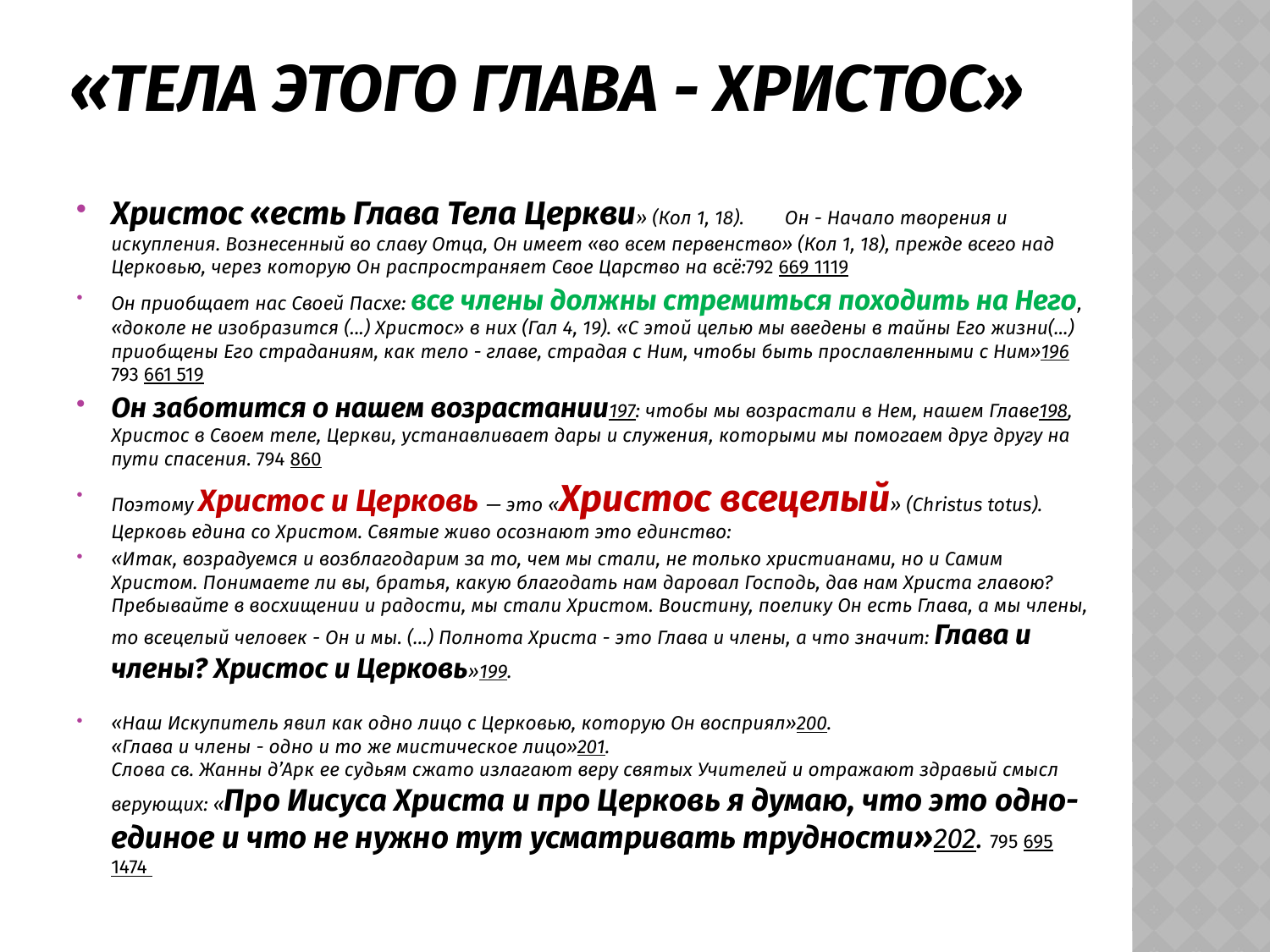

# «Тела этого Глава - Христос»
Христос «есть Глава Тела Церкви» (Кол 1, 18).        Он - Начало творения и искупления. Вознесенный во славу Отца, Он имеет «во всем первенство» (Кол 1, 18), прежде всего над Церковью, через которую Он распространяет Свое Царство на всё:792 669 1119
Он приобщает нас Своей Пасхе: все члены должны стремиться походить на Него, «доколе не изобразится (...) Христос» в них (Гал 4, 19). «С этой целью мы введены в тайны Его жизни(...) приобщены Его страданиям, как тело - главе, страдая с Ним, чтобы быть прославленными с Ним»196 793 661 519
Он заботится о нашем возрастании197: чтобы мы возрастали в Нем, нашем Главе198, Христос в Своем теле, Церкви, устанавливает дары и служения, которыми мы помогаем друг другу на пути спасения. 794 860
Поэтому Христос и Церковь — это «Христос всецелый» (Christus totus). Церковь едина со Христом. Святые живо осознают это единство:
«Итак, возрадуемся и возблагодарим за то, чем мы стали, не только христианами, но и Самим Христом. Понимаете ли вы, братья, какую благодать нам даровал Господь, дав нам Христа главою? Пребывайте в восхищении и радости, мы стали Христом. Воистину, поелику Он есть Глава, а мы члены, то всецелый человек - Он и мы. (...) Полнота Христа - это Глава и члены, а что значит: Глава и члены? Христос и Церковь»199.
«Наш Искупитель явил как одно лицо с Церковью, которую Он восприял»200.
«Глава и члены - одно и то же мистическое лицо»201.
Слова св. Жанны д’Арк ее судьям сжато излагают веру святых Учителей и отражают здравый смысл верующих: «Про Иисуса Христа и про Церковь я думаю, что это одно-единое и что не нужно тут усматривать трудности»202. 795 695 1474